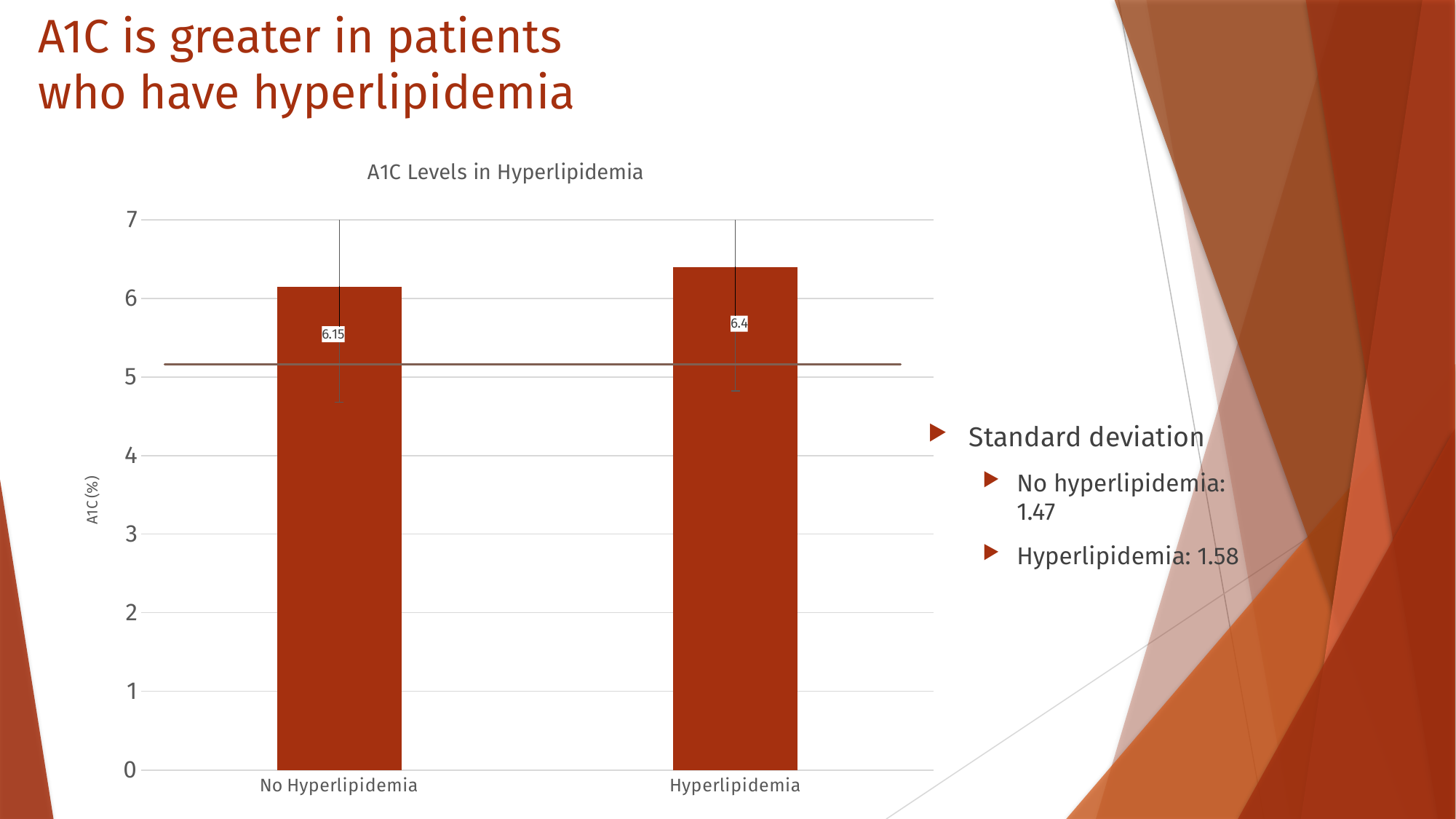

# A1C is greater in patients who have hyperlipidemia

### Chart: A1C Levels in Hyperlipidemia

| Category |  |
|---|---|
| No Hyperlipidemia | 6.15 |
| Hyperlipidemia | 6.4 |
Standard deviation
No hyperlipidemia: 1.47
Hyperlipidemia: 1.58